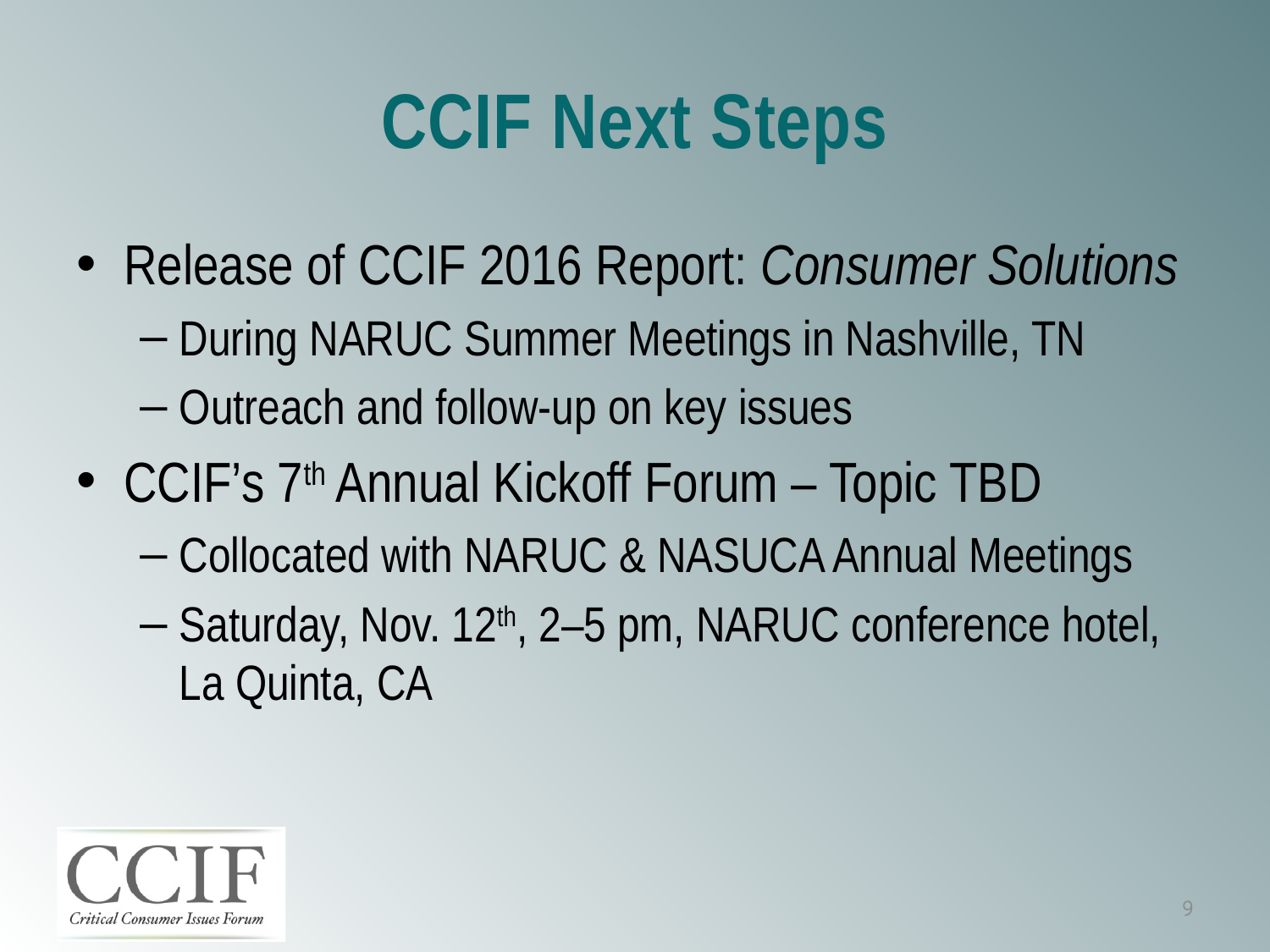

# CCIF Next Steps
Release of CCIF 2016 Report: Consumer Solutions
During NARUC Summer Meetings in Nashville, TN
Outreach and follow-up on key issues
CCIF’s 7th Annual Kickoff Forum – Topic TBD
Collocated with NARUC & NASUCA Annual Meetings
Saturday, Nov. 12th, 2–5 pm, NARUC conference hotel, La Quinta, CA
9